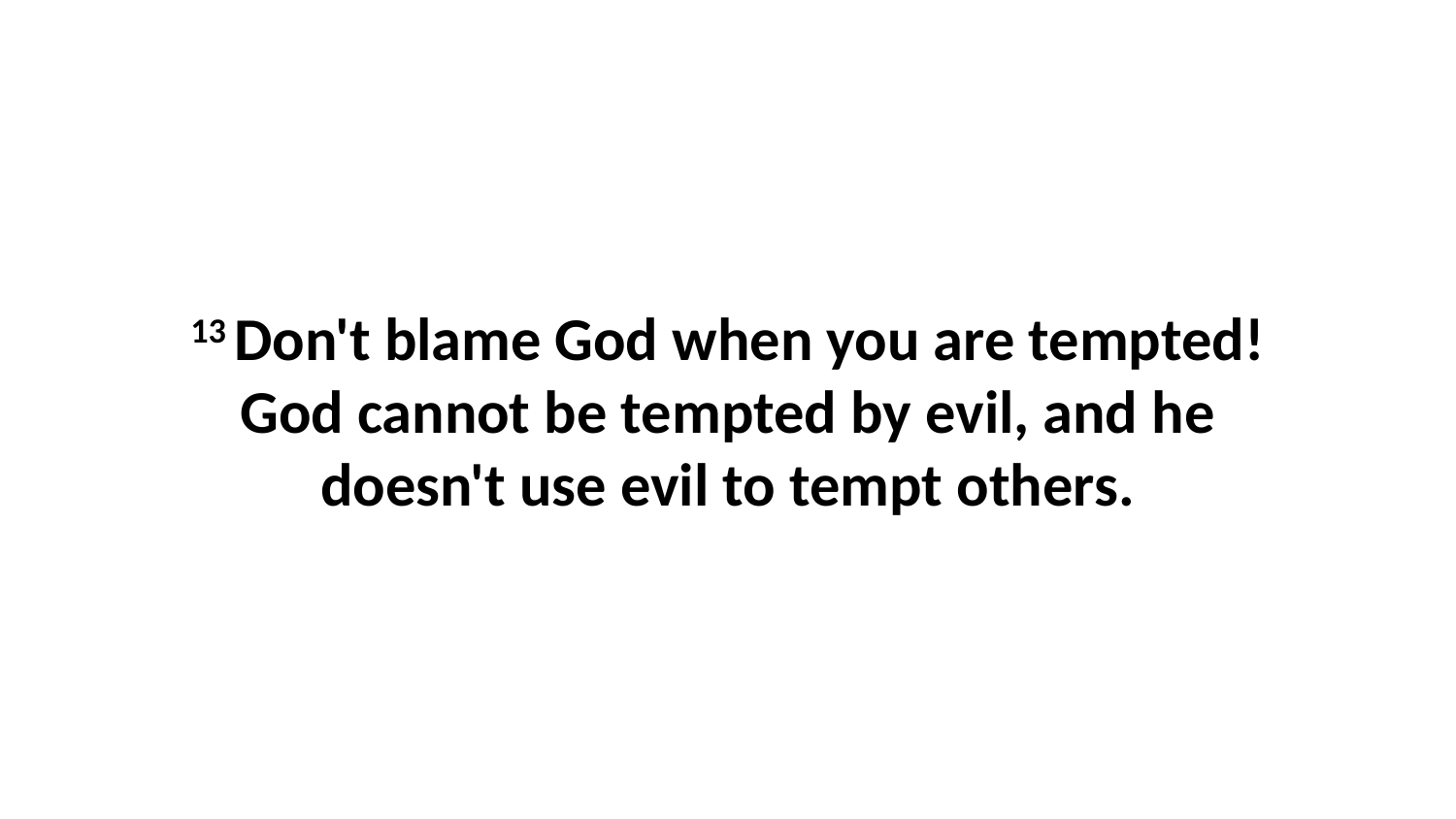

13 Don't blame God when you are tempted! God cannot be tempted by evil, and he doesn't use evil to tempt others.